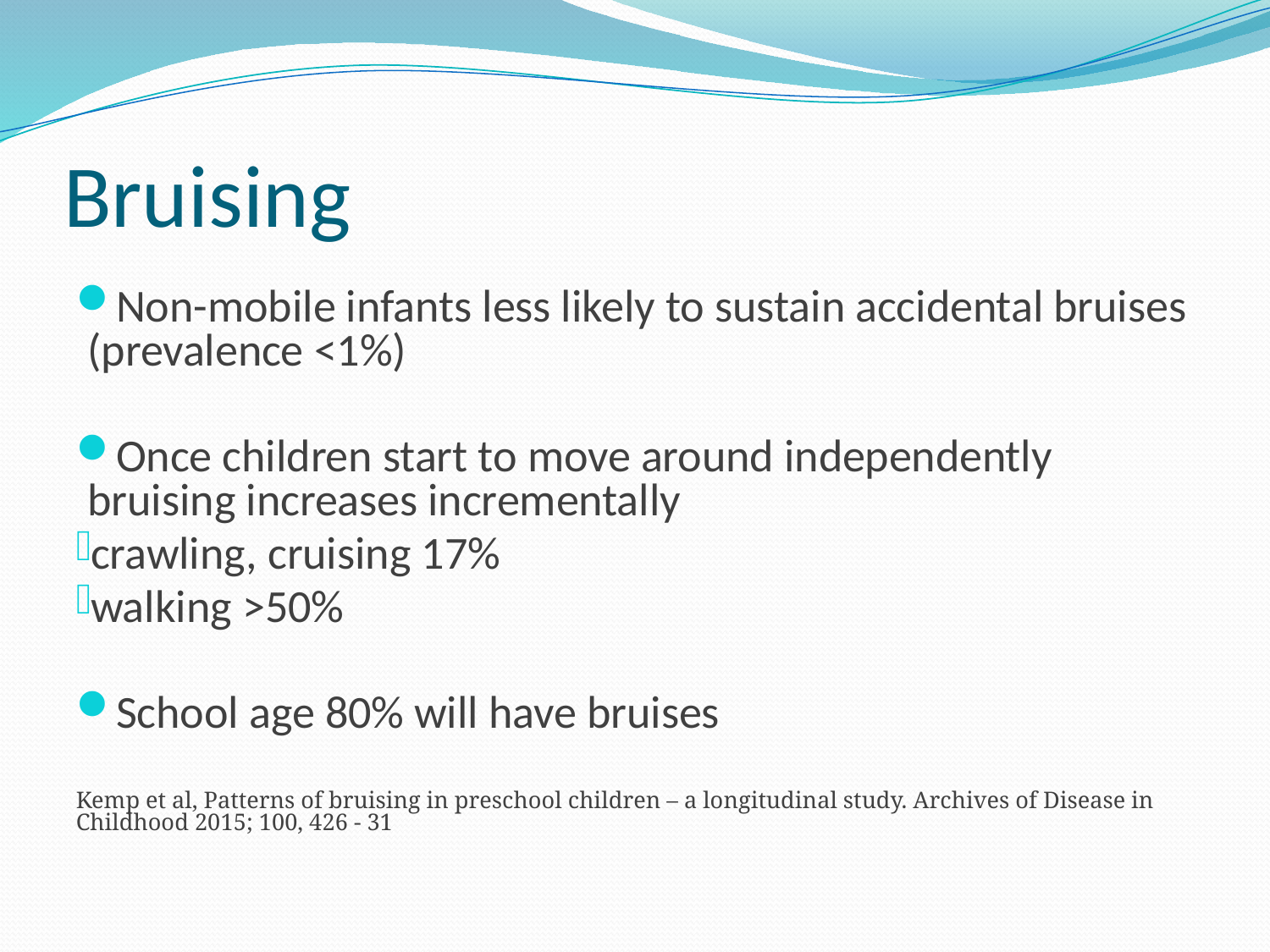

# Bruising

Non-mobile infants less likely to sustain accidental bruises (prevalence <1%)

Once children start to move around independently bruising increases incrementally
crawling, cruising 17%
walking >50%

School age 80% will have bruises

Kemp et al, Patterns of bruising in preschool children – a longitudinal study. Archives of Disease in Childhood 2015; 100, 426 - 31